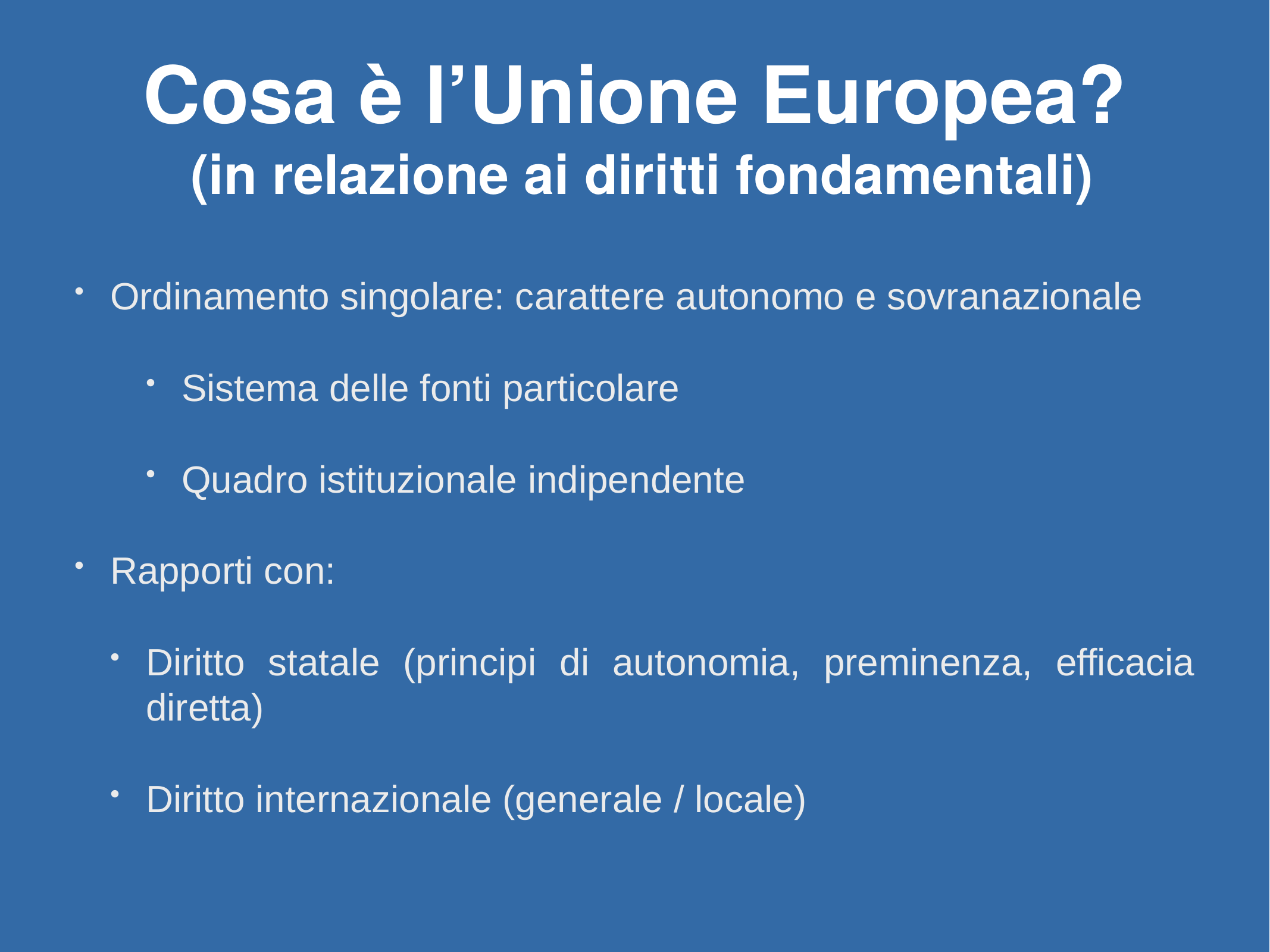

# Cosa è l’Unione Europea?
 (in relazione ai diritti fondamentali)
Ordinamento singolare: carattere autonomo e sovranazionale
Sistema delle fonti particolare
Quadro istituzionale indipendente
Rapporti con:
Diritto statale (principi di autonomia, preminenza, efficacia diretta)
Diritto internazionale (generale / locale)